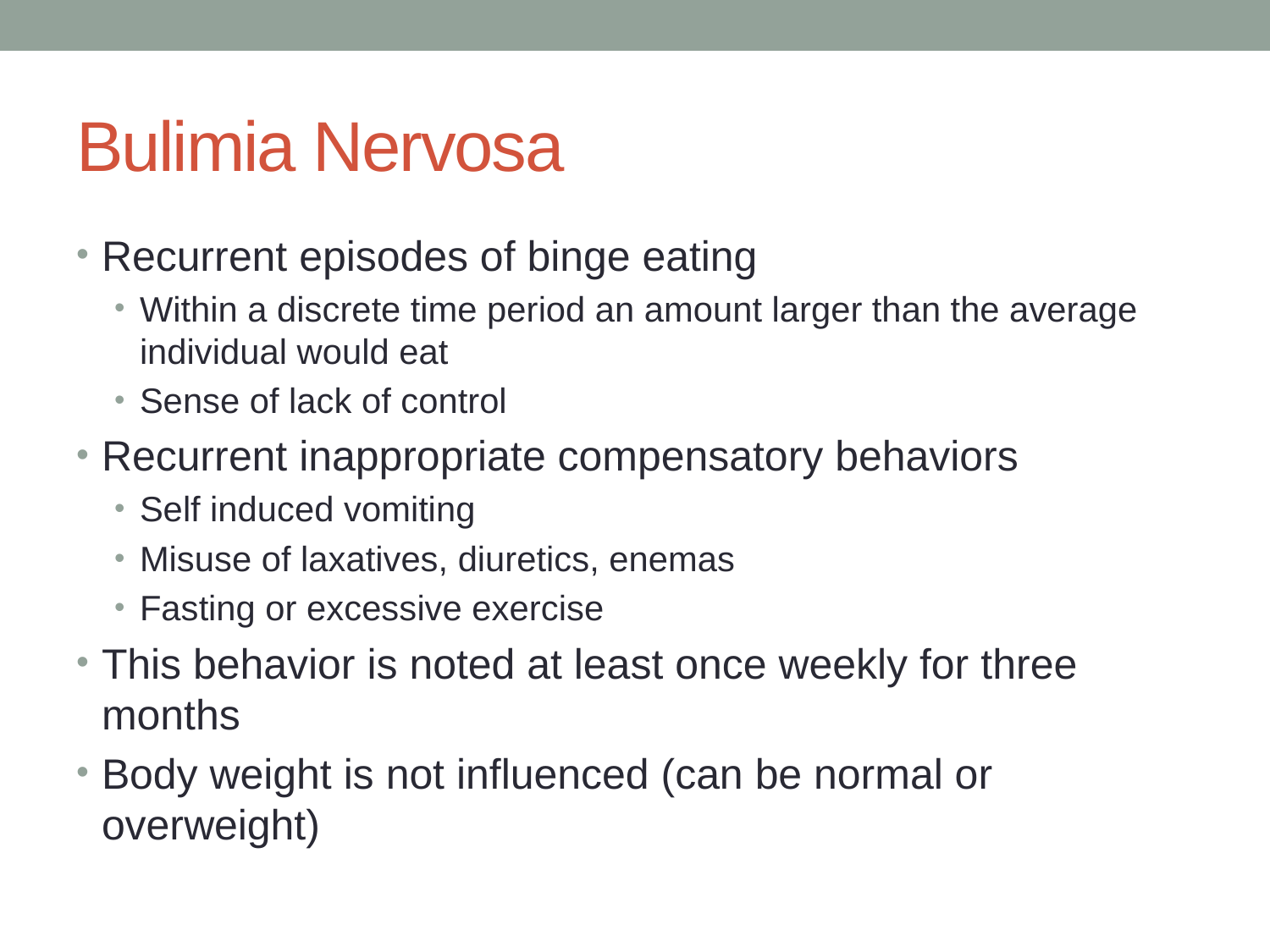

# Bulimia Nervosa
Recurrent episodes of binge eating
Within a discrete time period an amount larger than the average individual would eat
Sense of lack of control
Recurrent inappropriate compensatory behaviors
Self induced vomiting
Misuse of laxatives, diuretics, enemas
Fasting or excessive exercise
This behavior is noted at least once weekly for three months
Body weight is not influenced (can be normal or overweight)